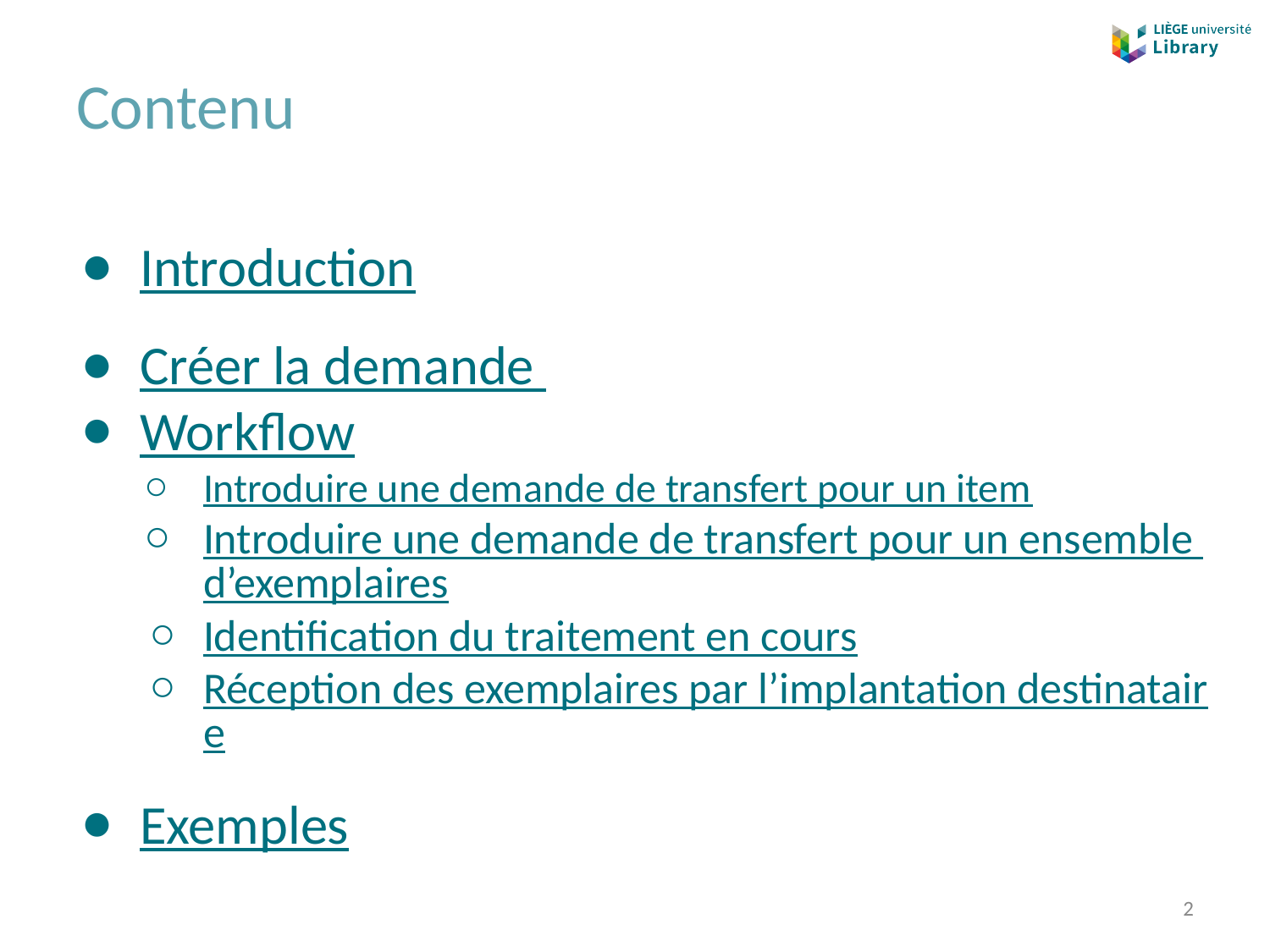

# Contenu
Introduction
Créer la demande
Workflow
Introduire une demande de transfert pour un item
Introduire une demande de transfert pour un ensemble d’exemplaires
Identification du traitement en cours
Réception des exemplaires par l’implantation destinataire
Exemples
2